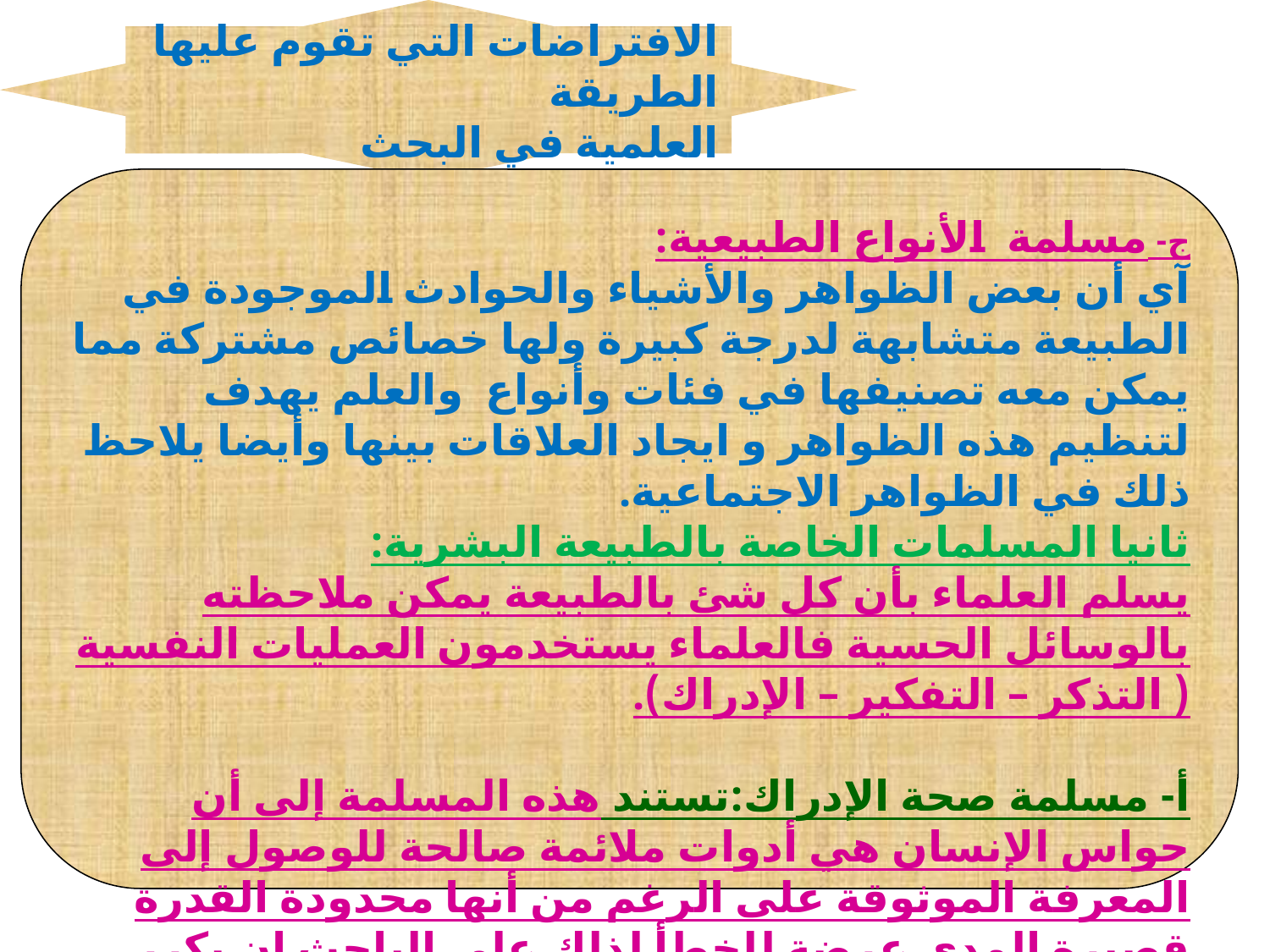

الافتراضات التي تقوم عليها
الطريقة
العلمية في البحث
ج- مسلمة  الأنواع الطبيعية:
آي أن بعض الظواهر والأشياء والحوادث الموجودة في الطبيعة متشابهة لدرجة كبيرة ولها خصائص مشتركة مما يمكن معه تصنيفها في فئات وأنواع  والعلم يهدف لتنظيم هذه الظواهر و ايجاد العلاقات بينها وأيضا يلاحظ ذلك في الظواهر الاجتماعية.
ثانيا المسلمات الخاصة بالطبيعة البشرية:
يسلم العلماء بأن كل شئ بالطبيعة يمكن ملاحظته بالوسائل الحسية فالعلماء يستخدمون العمليات النفسية ( التذكر – التفكير – الإدراك).

أ- مسلمة صحة الإدراك:تستند هذه المسلمة إلى أن حواس الإنسان هي أدوات ملائمة صالحة للوصول إلى المعرفة الموثوقة على الرغم من أنها محدودة القدرة قصيرة المدى عرضة للخطأ لذلك علي الباحث ان يكرر ملاحظاته ويتأكد منها